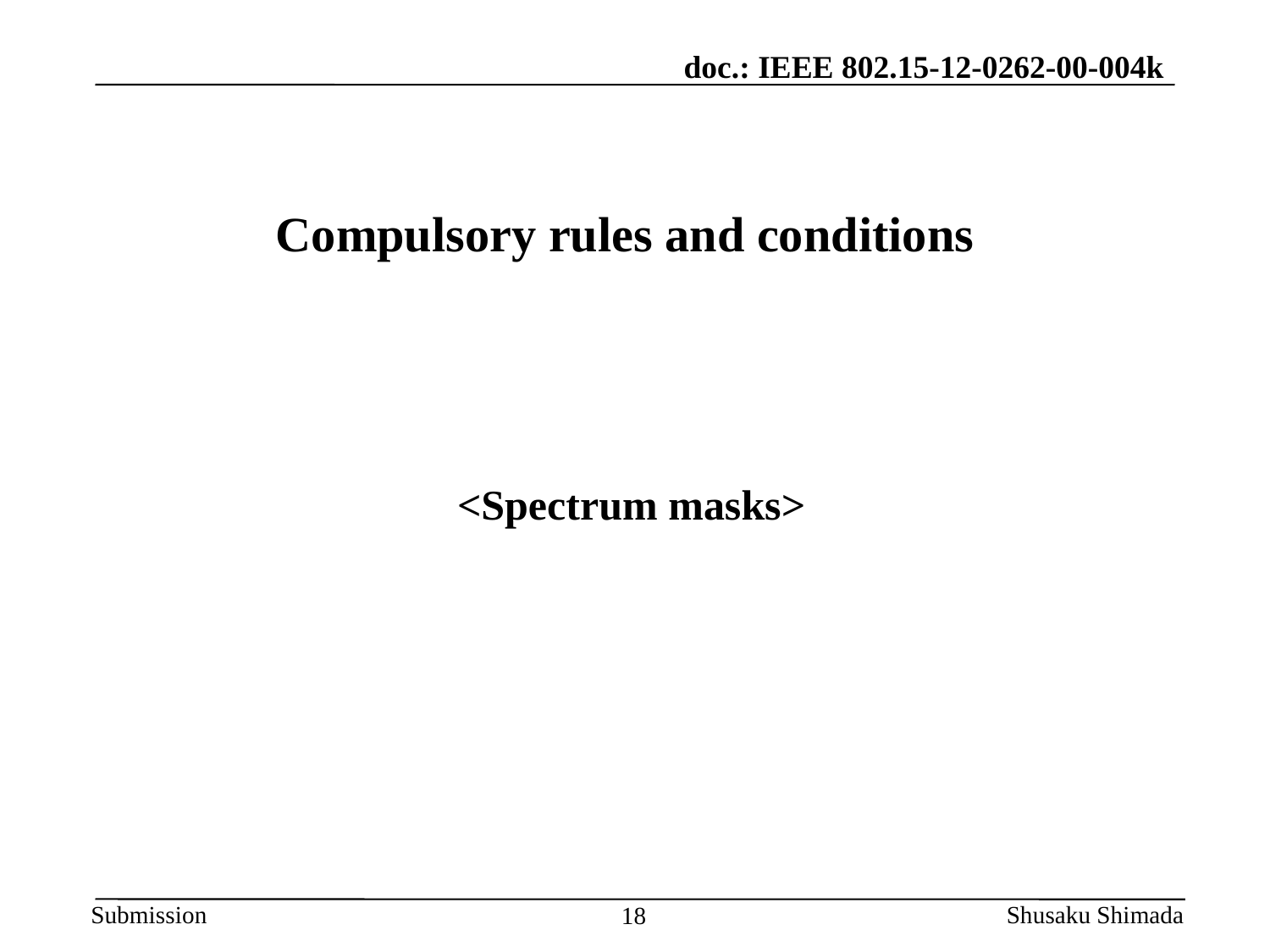

Compulsory rules and conditions
<Spectrum masks>
Shusaku Shimada
18